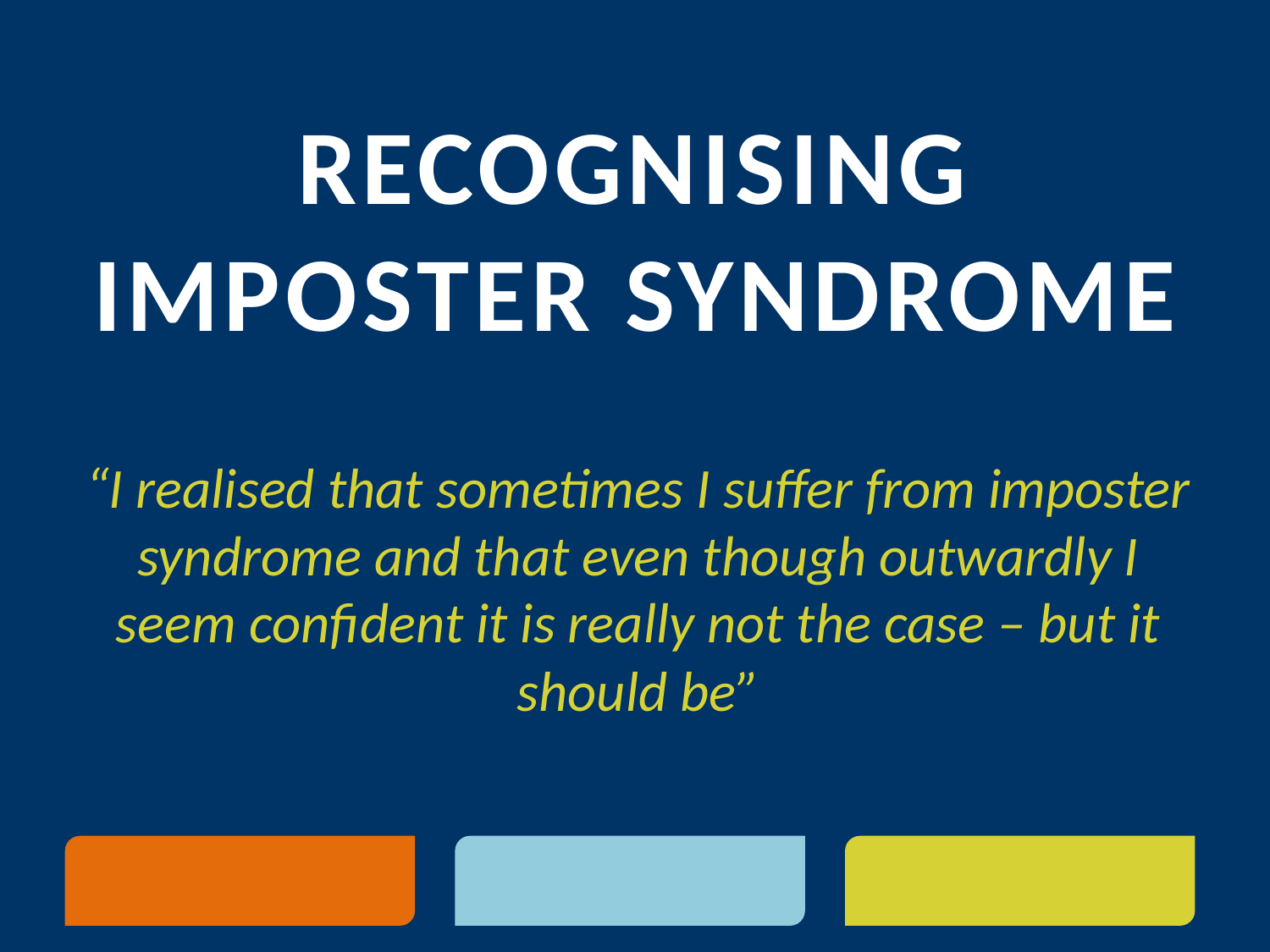

# RECOGNISING IMPOSTER SYNDROME

“I realised that sometimes I suffer from imposter syndrome and that even though outwardly I seem confident it is really not the case – but it should be”